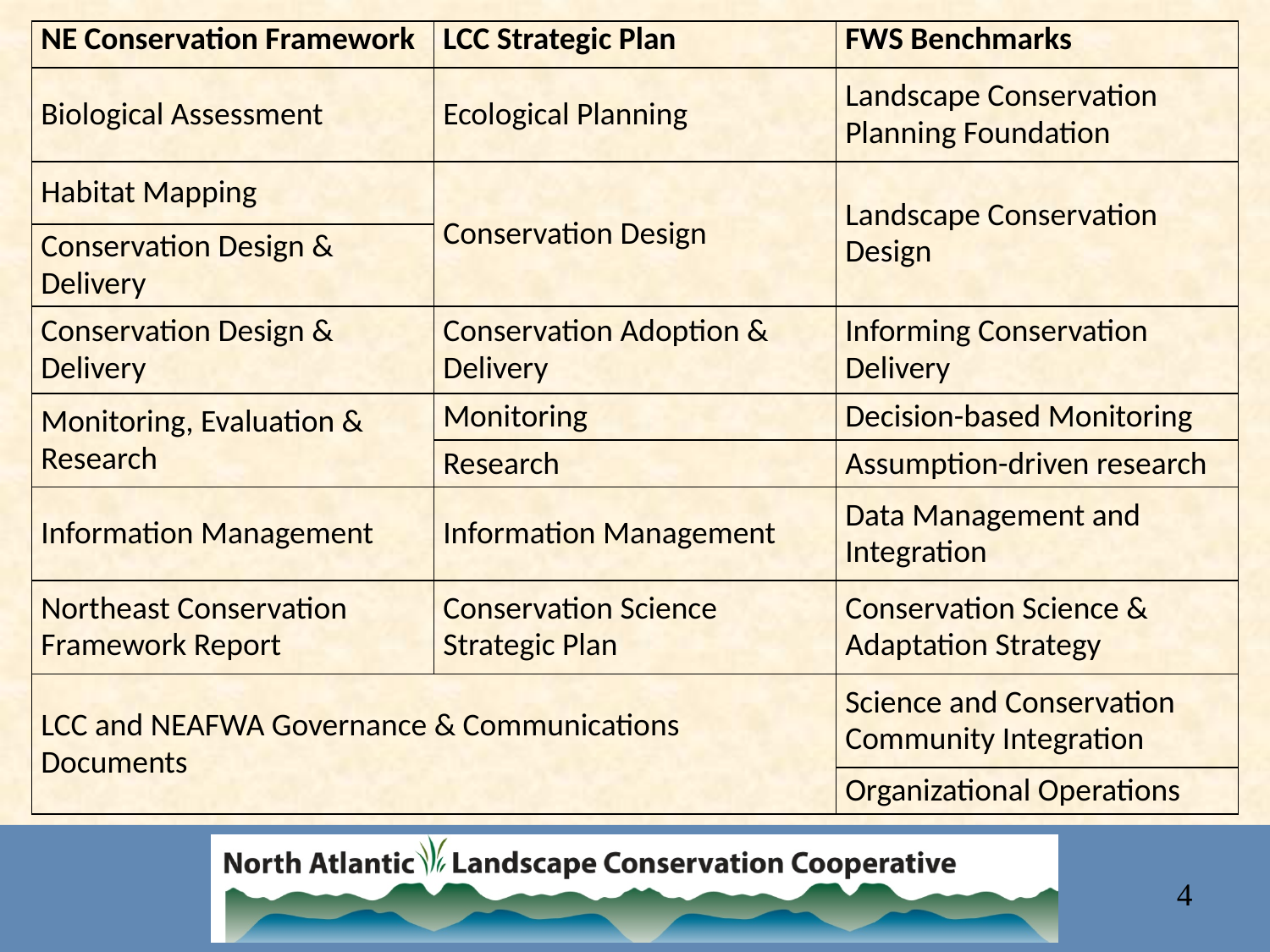

| NE Conservation Framework | LCC Strategic Plan | FWS Benchmarks |
| --- | --- | --- |
| Biological Assessment | Ecological Planning | Landscape Conservation Planning Foundation |
| Habitat Mapping | Conservation Design | Landscape Conservation Design |
| Conservation Design & Delivery |  |  |
| Conservation Design & Delivery | Conservation Adoption & Delivery | Informing Conservation Delivery |
| Monitoring, Evaluation & Research | Monitoring | Decision-based Monitoring |
|  | Research | Assumption-driven research |
| Information Management | Information Management | Data Management and Integration |
| Northeast Conservation Framework Report | Conservation Science Strategic Plan | Conservation Science & Adaptation Strategy |
| LCC and NEAFWA Governance & Communications Documents |  | Science and Conservation Community Integration |
|  |  | Organizational Operations |
4